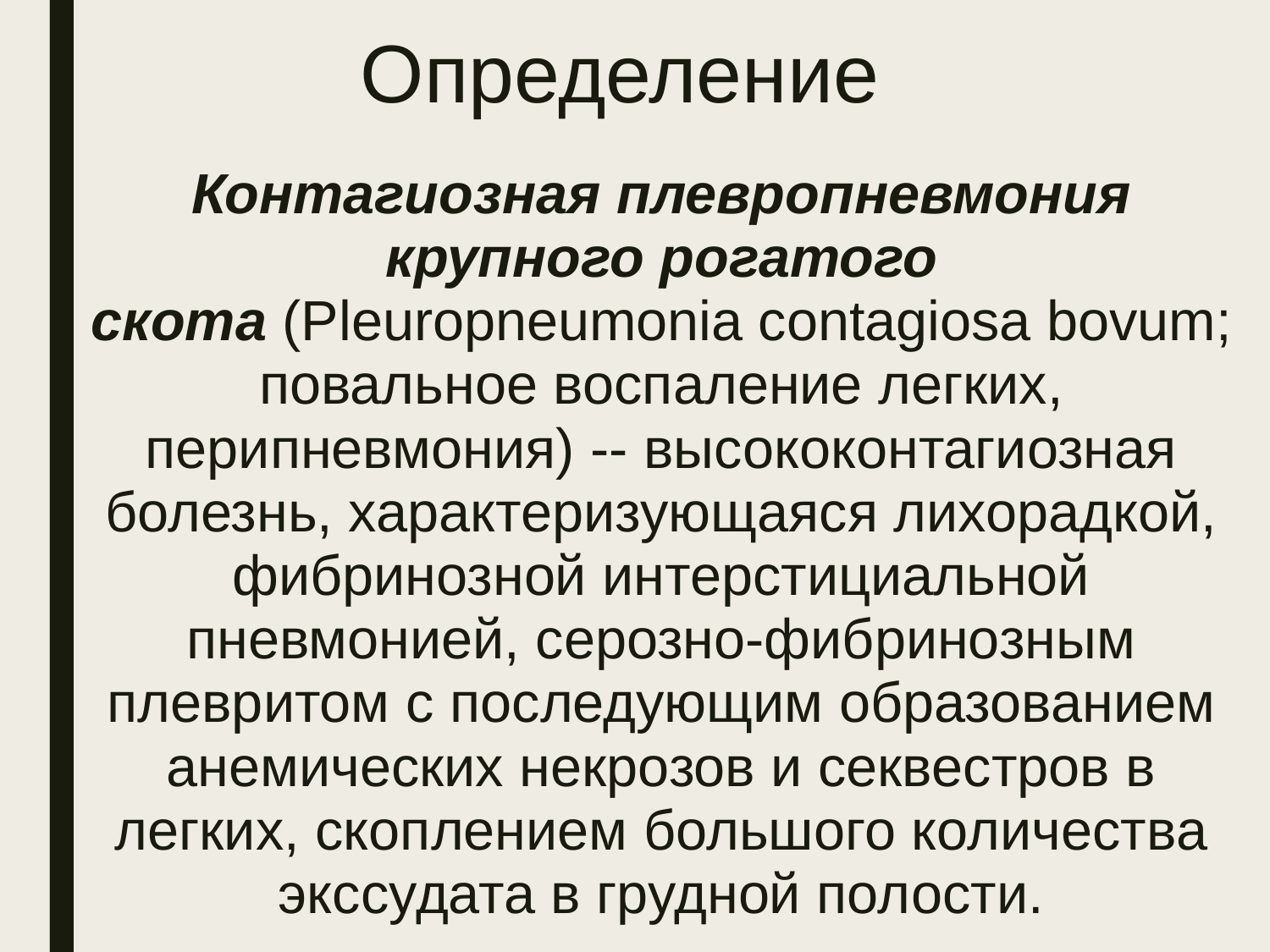

# Определение
Контагиозная плевропневмония крупного рогатого скота (Pleuropneumonia contagiosa bovum; повальное воспаление легких, перипневмония) -- высококонтагиозная болезнь, характеризующаяся лихорадкой, фибринозной интерстициальной пневмонией, серозно-фибринозным плевритом с последующим образованием анемических некрозов и секвестров в легких, скоплением большого количества экссудата в грудной полости.